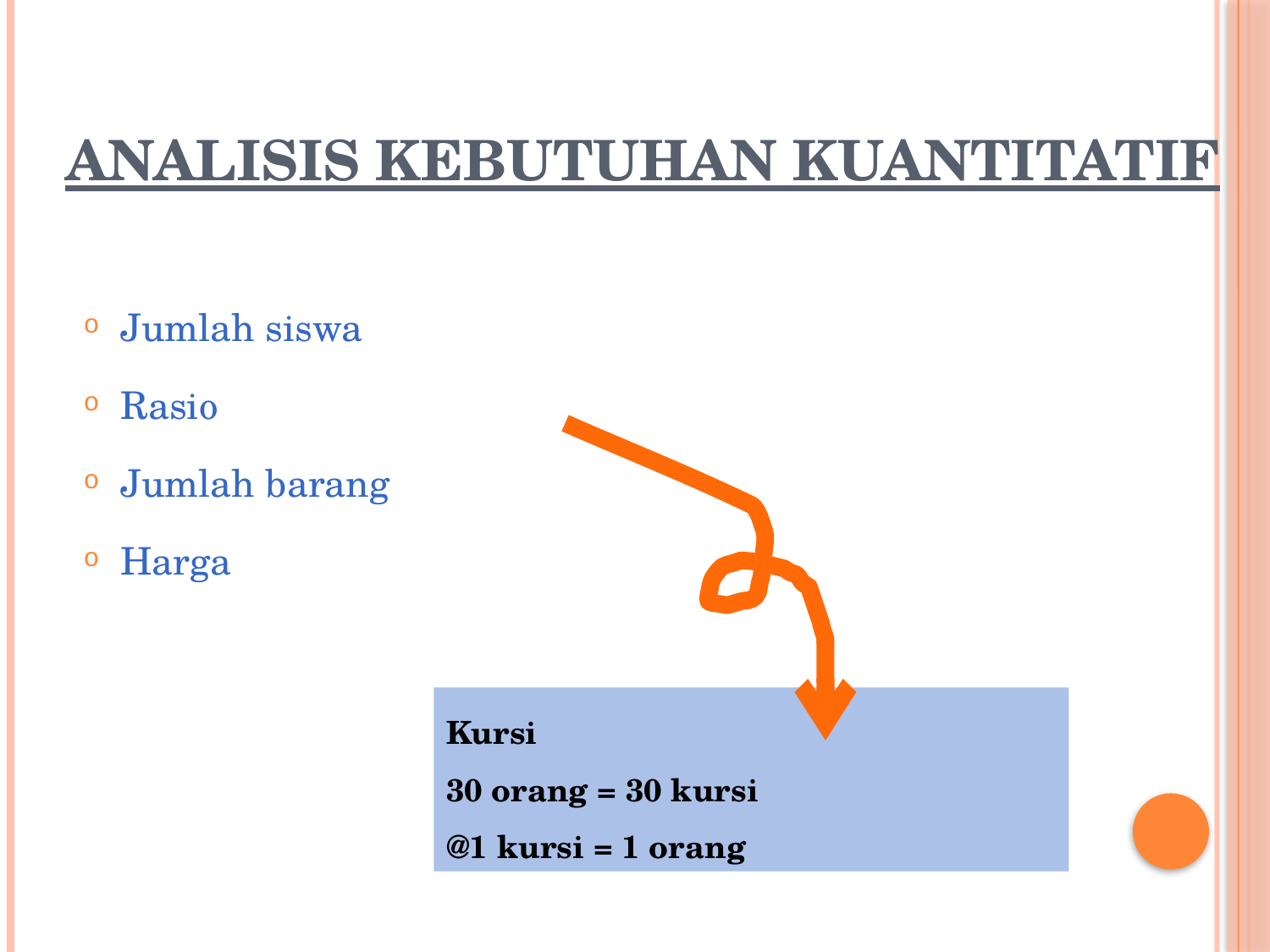

# ANALISIS KEBUTUHAN KUANTITATIF
Jumlah siswa
Rasio
Jumlah barang
Harga

Kursi
30 orang = 30 kursi
@1 kursi = 1 orang